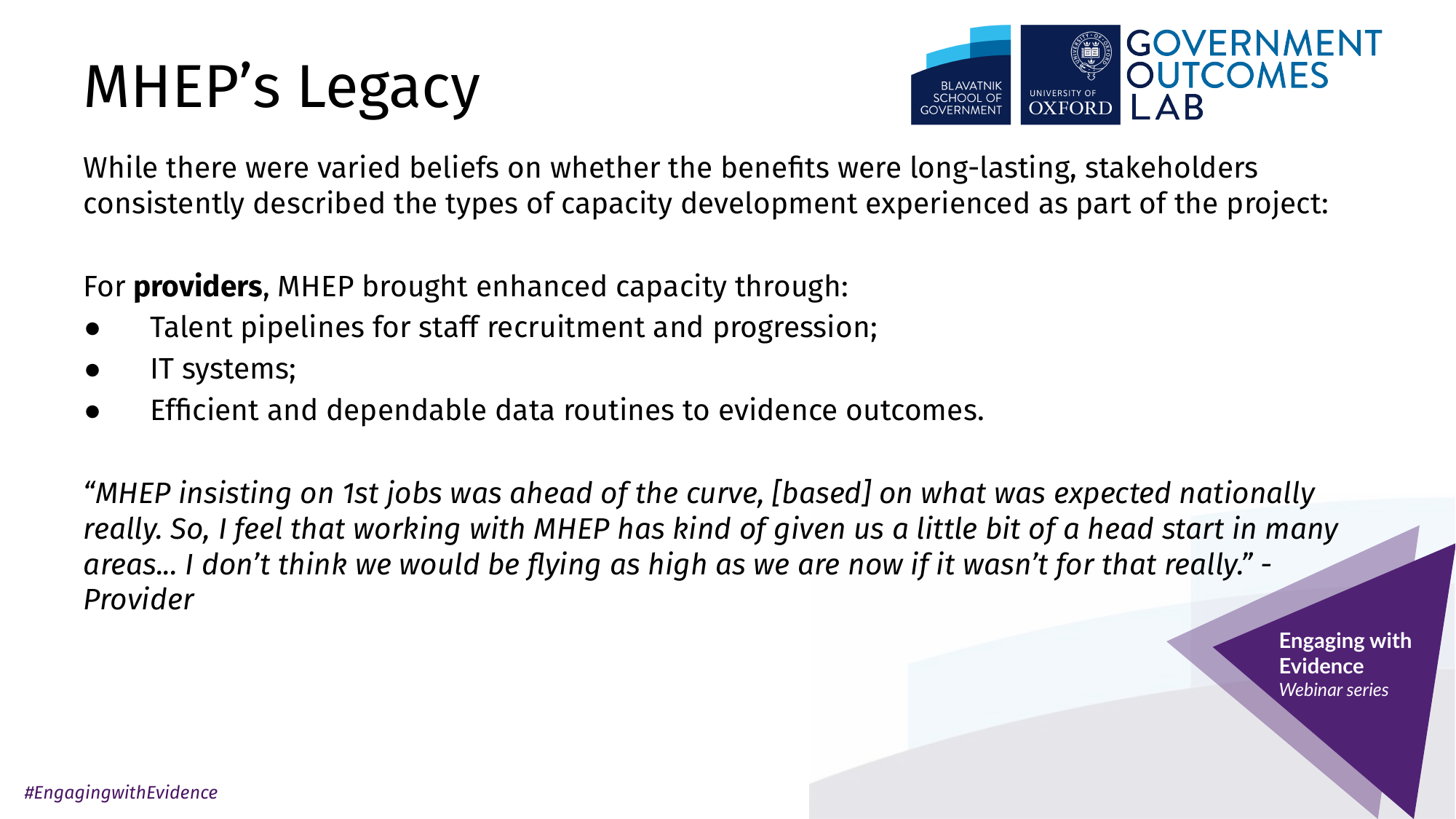

36
# MHEP’s Legacy
While there were varied beliefs on whether the benefits were long-lasting, stakeholders consistently described the types of capacity development experienced as part of the project:

For providers, MHEP brought enhanced capacity through:
●	Talent pipelines for staff recruitment and progression;
●	IT systems;
●	Efficient and dependable data routines to evidence outcomes.

“MHEP insisting on 1st jobs was ahead of the curve, [based] on what was expected nationally really. So, I feel that working with MHEP has kind of given us a little bit of a head start in many areas... I don’t think we would be flying as high as we are now if it wasn’t for that really.” -Provider